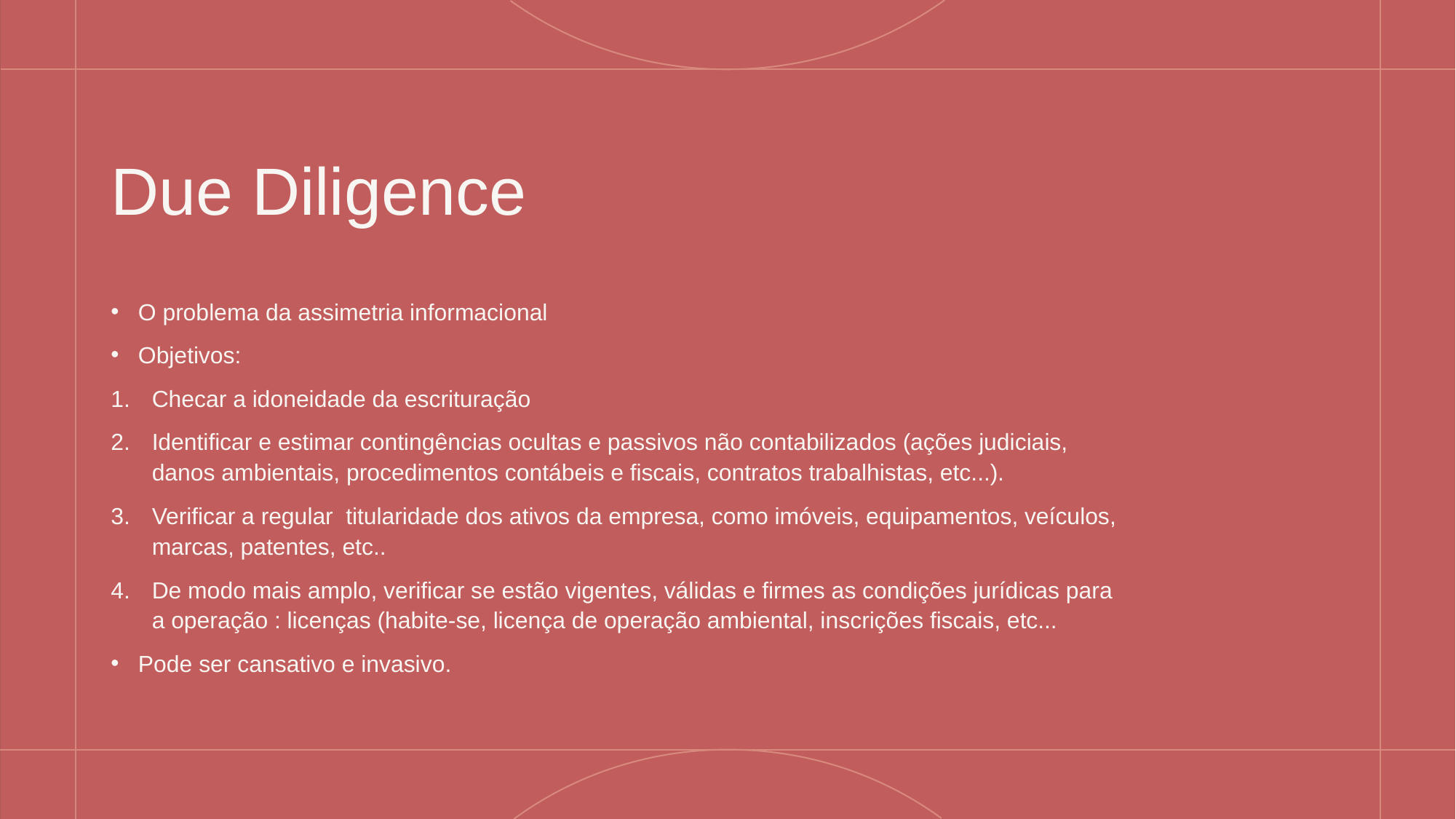

# Due Diligence
O problema da assimetria informacional
Objetivos:
Checar a idoneidade da escrituração
Identificar e estimar contingências ocultas e passivos não contabilizados (ações judiciais, danos ambientais, procedimentos contábeis e fiscais, contratos trabalhistas, etc...).
Verificar a regular  titularidade dos ativos da empresa, como imóveis, equipamentos, veículos, marcas, patentes, etc..
De modo mais amplo, verificar se estão vigentes, válidas e firmes as condições jurídicas para a operação : licenças (habite-se, licença de operação ambiental, inscrições fiscais, etc...
Pode ser cansativo e invasivo.